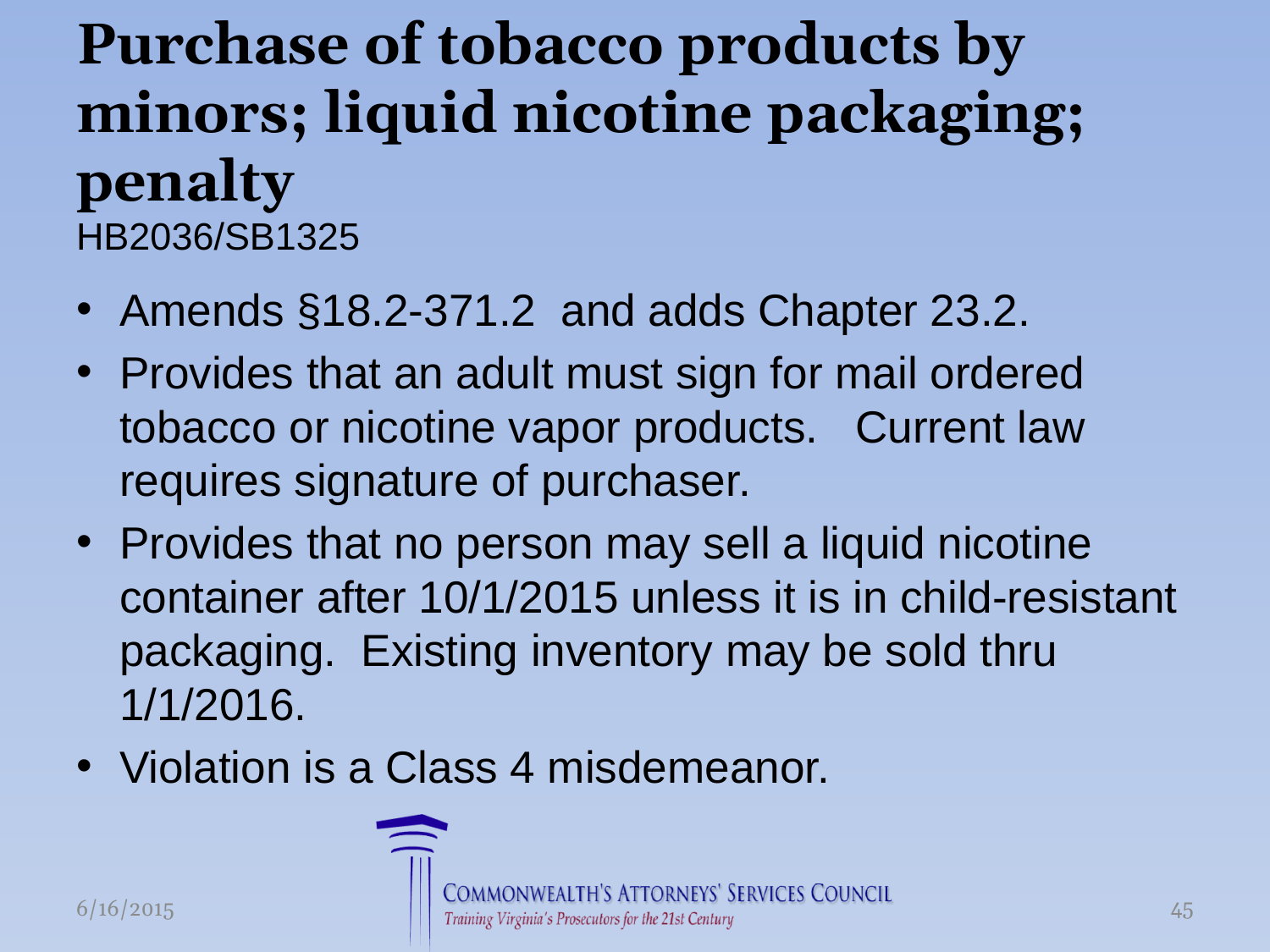

# Purchase of tobacco products by minors; liquid nicotine packaging; penalty HB2036/SB1325
Amends §18.2-371.2  and adds Chapter 23.2.
Provides that an adult must sign for mail ordered tobacco or nicotine vapor products.   Current law requires signature of purchaser.
Provides that no person may sell a liquid nicotine container after 10/1/2015 unless it is in child-resistant packaging.  Existing inventory may be sold thru 1/1/2016.
Violation is a Class 4 misdemeanor.

6/16/2015
45